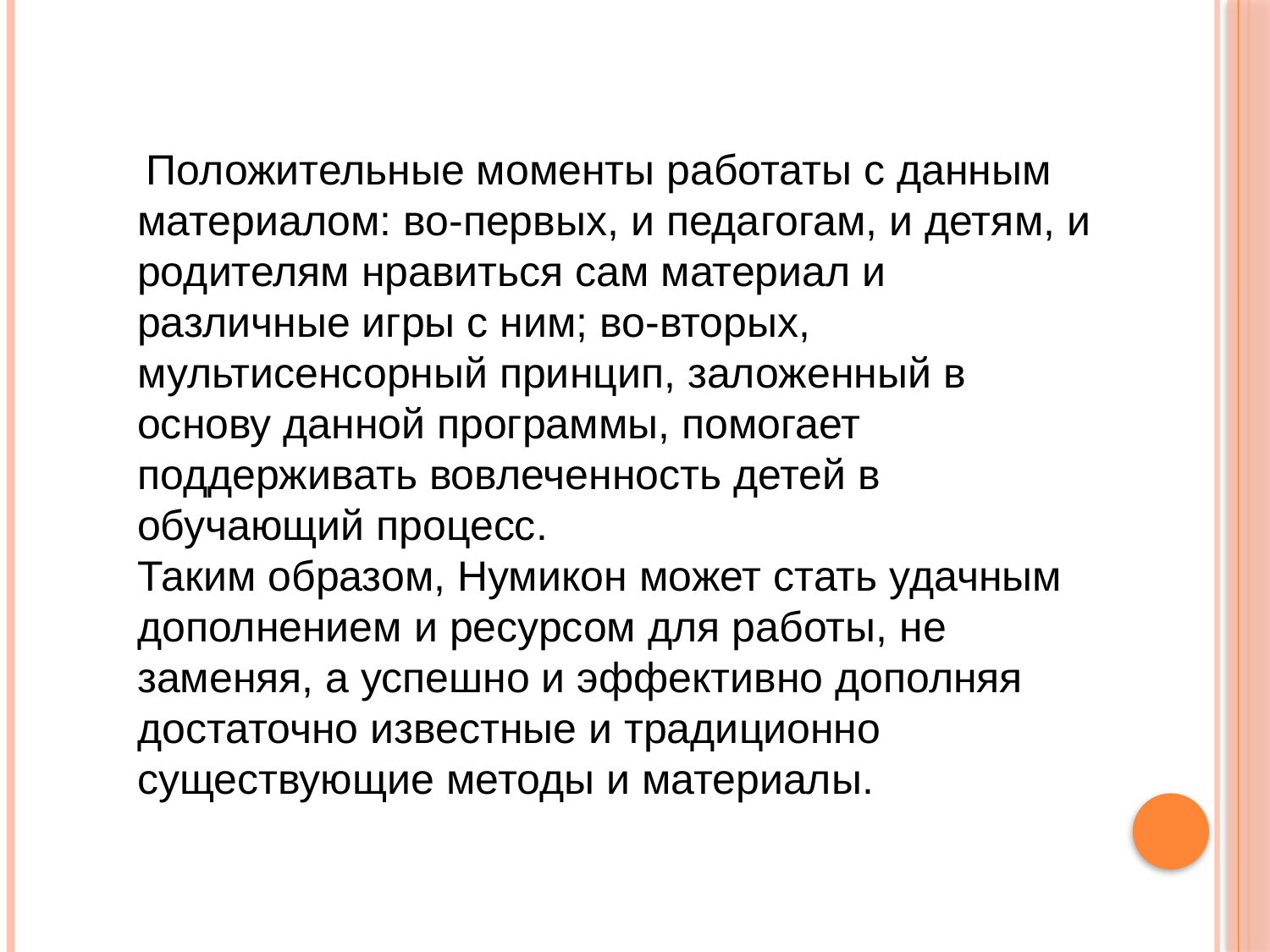

Положительные моменты работаты с данным материалом: во-первых, и педа­гогам, и детям, и родителям нравиться сам материал и различные игры с ним; во-вторых, мультисенсорный принцип, заложенный в основу данной програм­мы, помогает поддерживать вовлеченность детей в обучающий процесс.
Таким образом, Нумикон мо­жет стать удачным дополнением и ресурсом для работы, не заменяя, а успешно и эффективно дополняя достаточно известные и традиционно существующие методы и материалы.